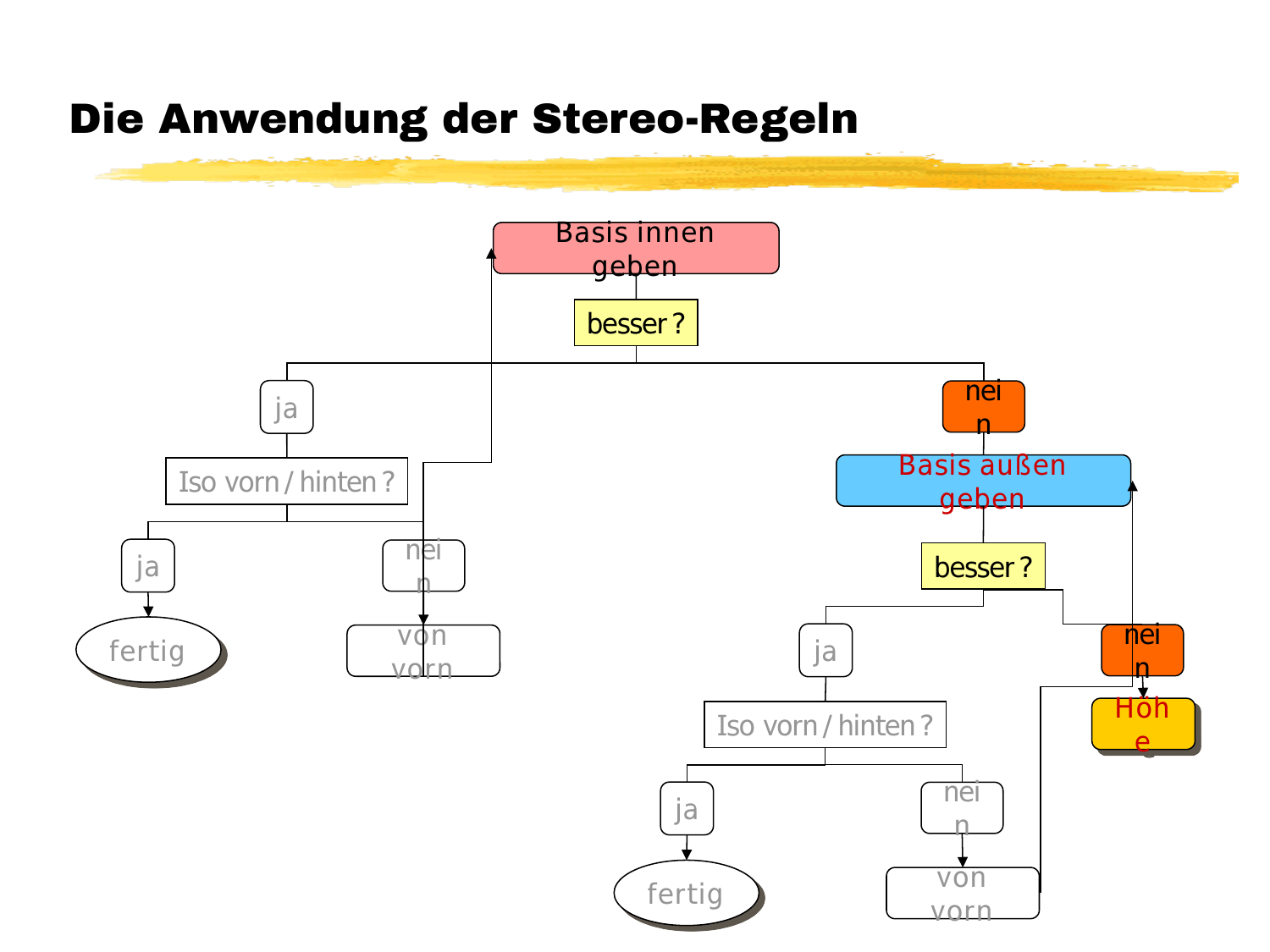

# Die Anwendung der Stereo-Regeln
Basis innen geben
besser ?
ja
nein
Basis außen geben
Iso vorn / hinten ?
ja
nein
besser ?
fertig
ja
von vorn
Iso vorn / hinten ?
nein
ja
fertig
von vorn
nein
Höhe